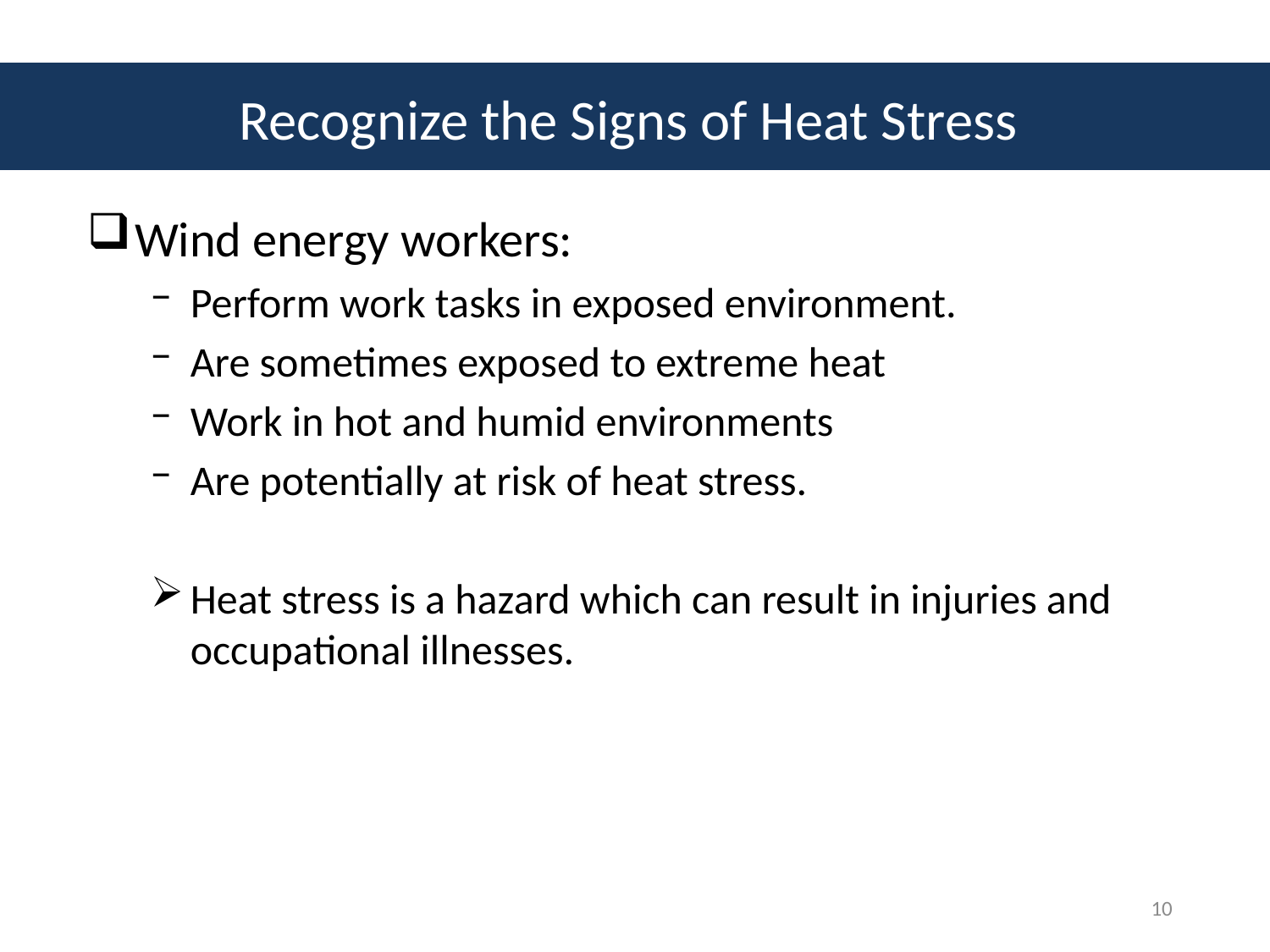

# Recognize the Signs of Heat Stress

Wind energy workers:
Perform work tasks in exposed environment.
Are sometimes exposed to extreme heat
Work in hot and humid environments
Are potentially at risk of heat stress.

Heat stress is a hazard which can result in injuries and occupational illnesses.
10